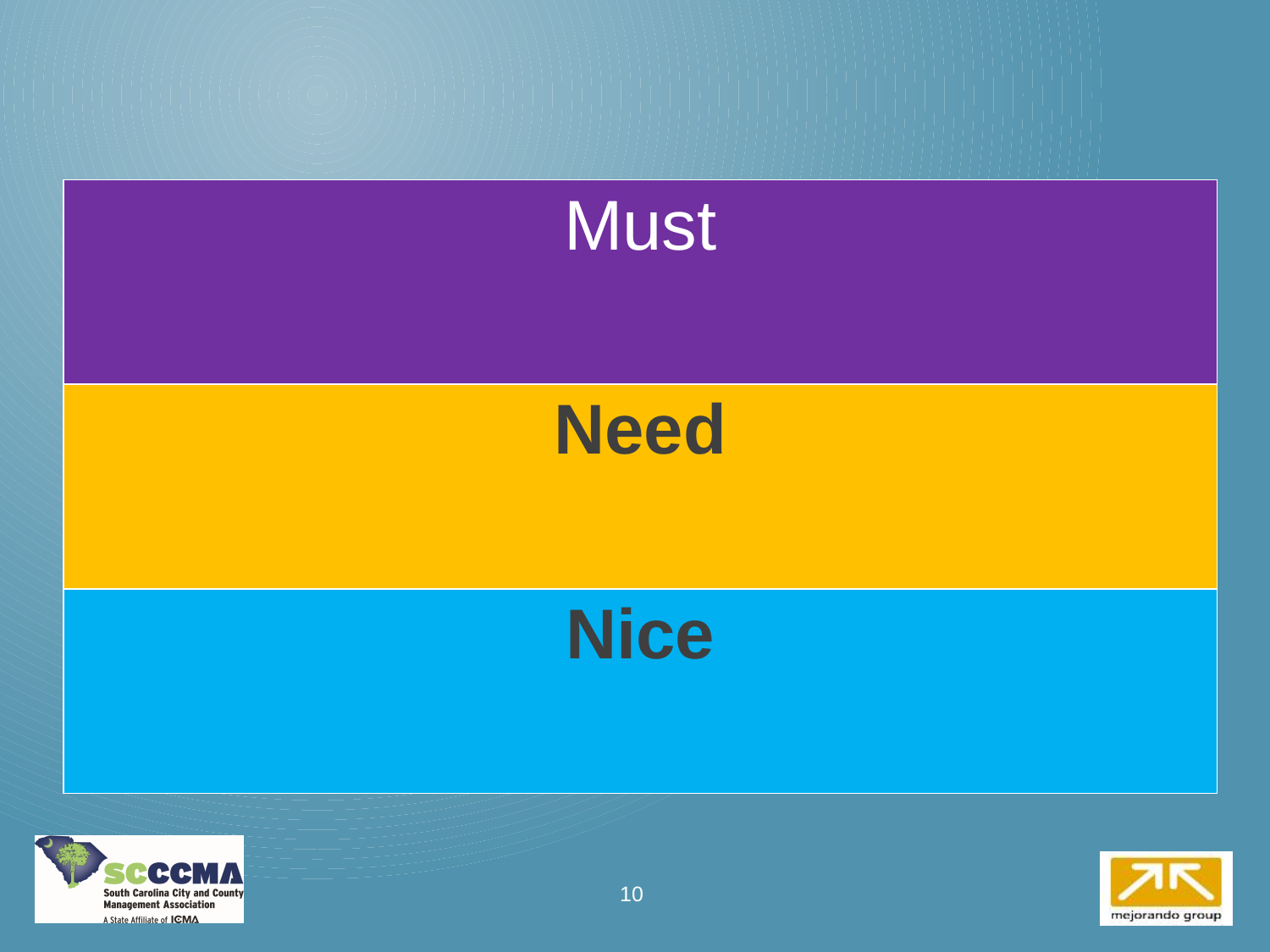

| Must |
| --- |
| Need |
| Nice |
10